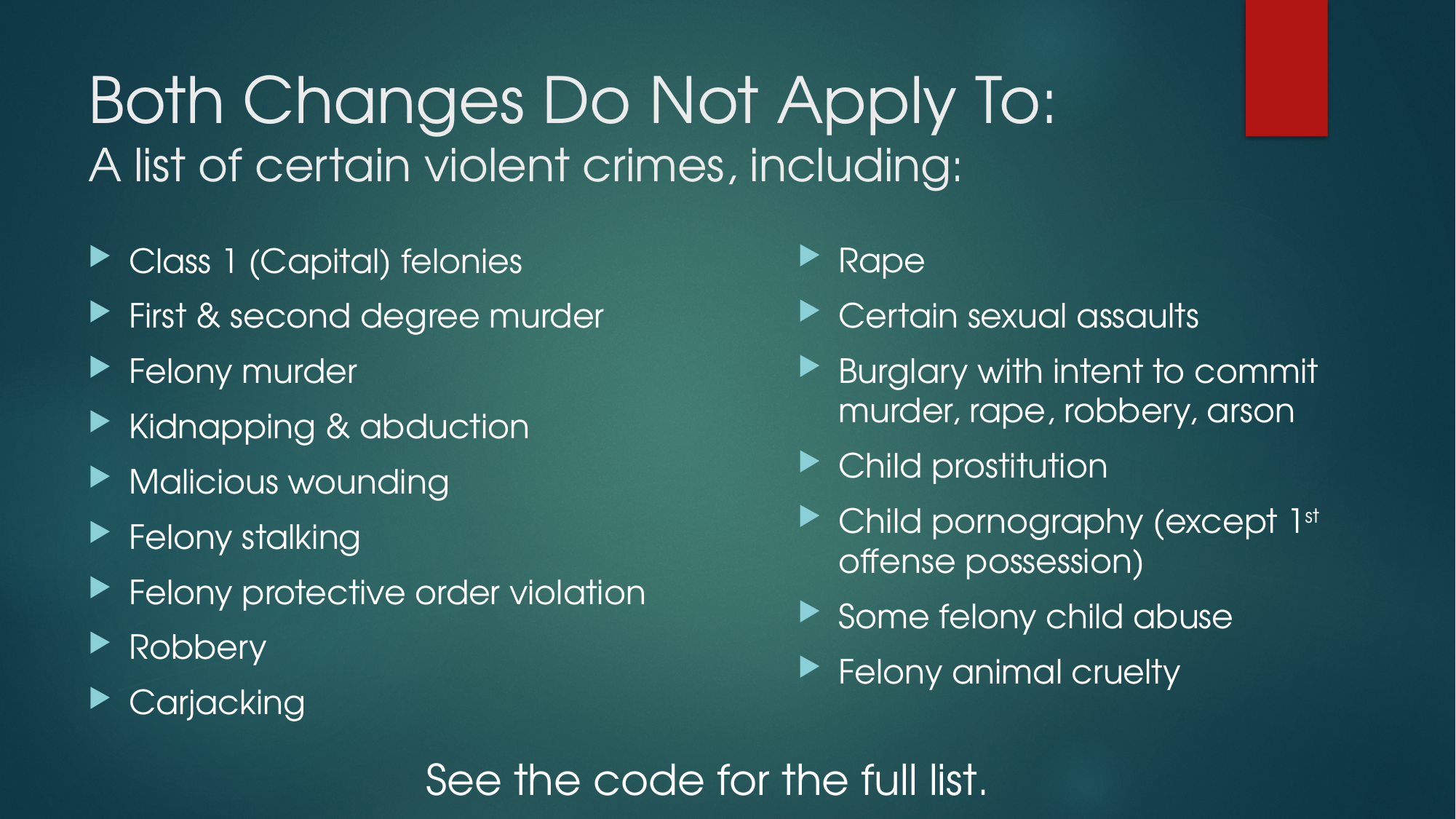

# Both Changes Do Not Apply To: A list of certain violent crimes, including:
Rape
Certain sexual assaults
Burglary with intent to commit murder, rape, robbery, arson
Child prostitution
Child pornography (except 1st offense possession)
Some felony child abuse
Felony animal cruelty
Class 1 (Capital) felonies
First & second degree murder
Felony murder
Kidnapping & abduction
Malicious wounding
Felony stalking
Felony protective order violation
Robbery
Carjacking

See the code for the full list.